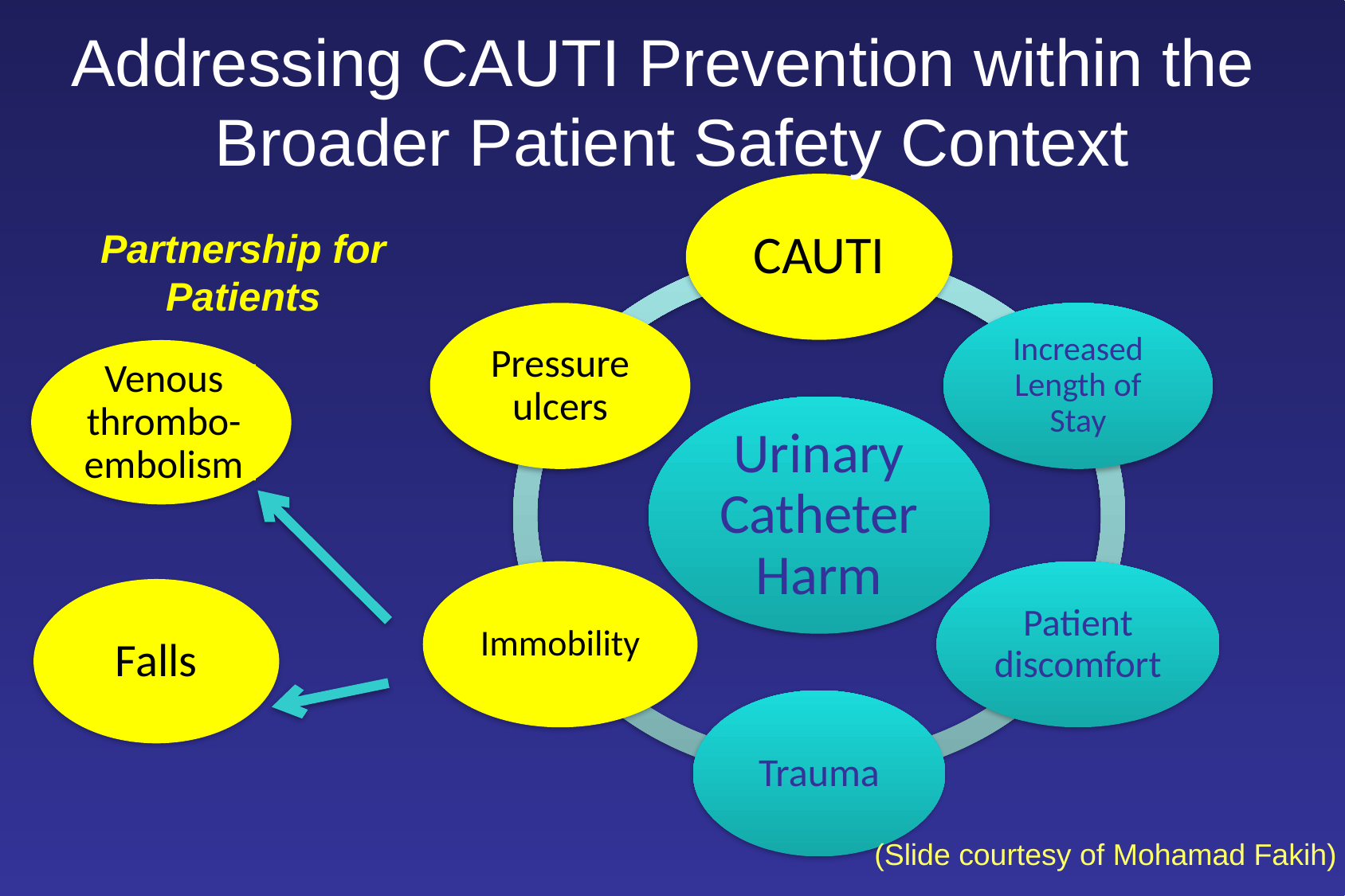

# Addressing CAUTI Prevention within the Broader Patient Safety Context
Urinary Catheter Harm
CAUTI
Increased Length of Stay
Patient discomfort
Trauma
Immobility
Pressure ulcers
Partnership for Patients

Venous thrombo-embolism

Falls
(Slide courtesy of Mohamad Fakih)